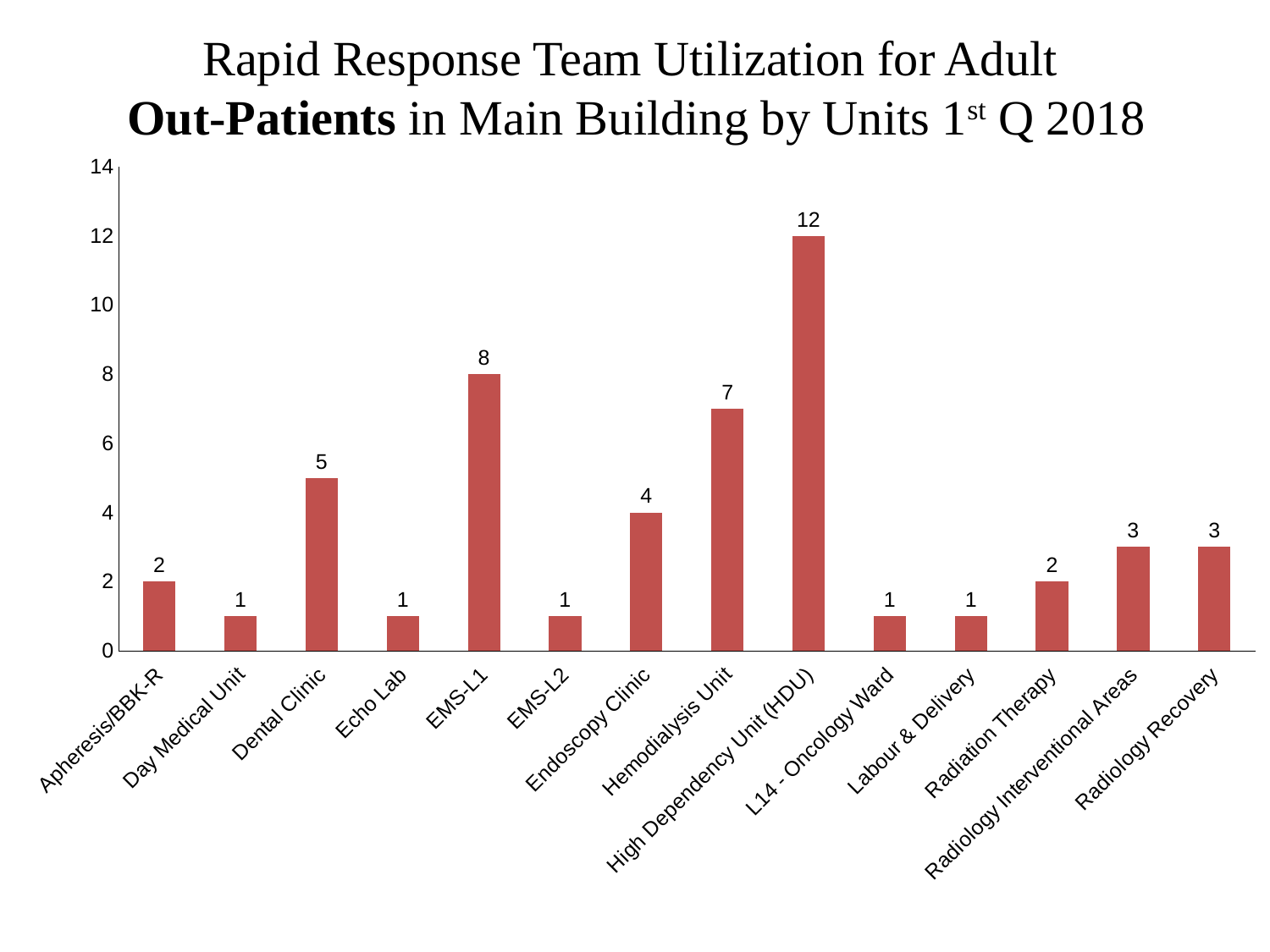

# Rapid Response Team Utilization for Adult Out-Patients in Main Building by Units 1st Q 2018

### Chart

| Category |   |
|---|---|
| Apheresis/BBK-R | 2.0 |
| Day Medical Unit | 1.0 |
| Dental Clinic | 5.0 |
| Echo Lab | 1.0 |
| EMS-L1 | 8.0 |
| EMS-L2 | 1.0 |
| Endoscopy Clinic | 4.0 |
| Hemodialysis Unit | 7.0 |
| High Dependency Unit (HDU) | 12.0 |
| L14 - Oncology Ward | 1.0 |
| Labour & Delivery | 1.0 |
| Radiation Therapy | 2.0 |
| Radiology Interventional Areas | 3.0 |
| Radiology Recovery | 3.0 |